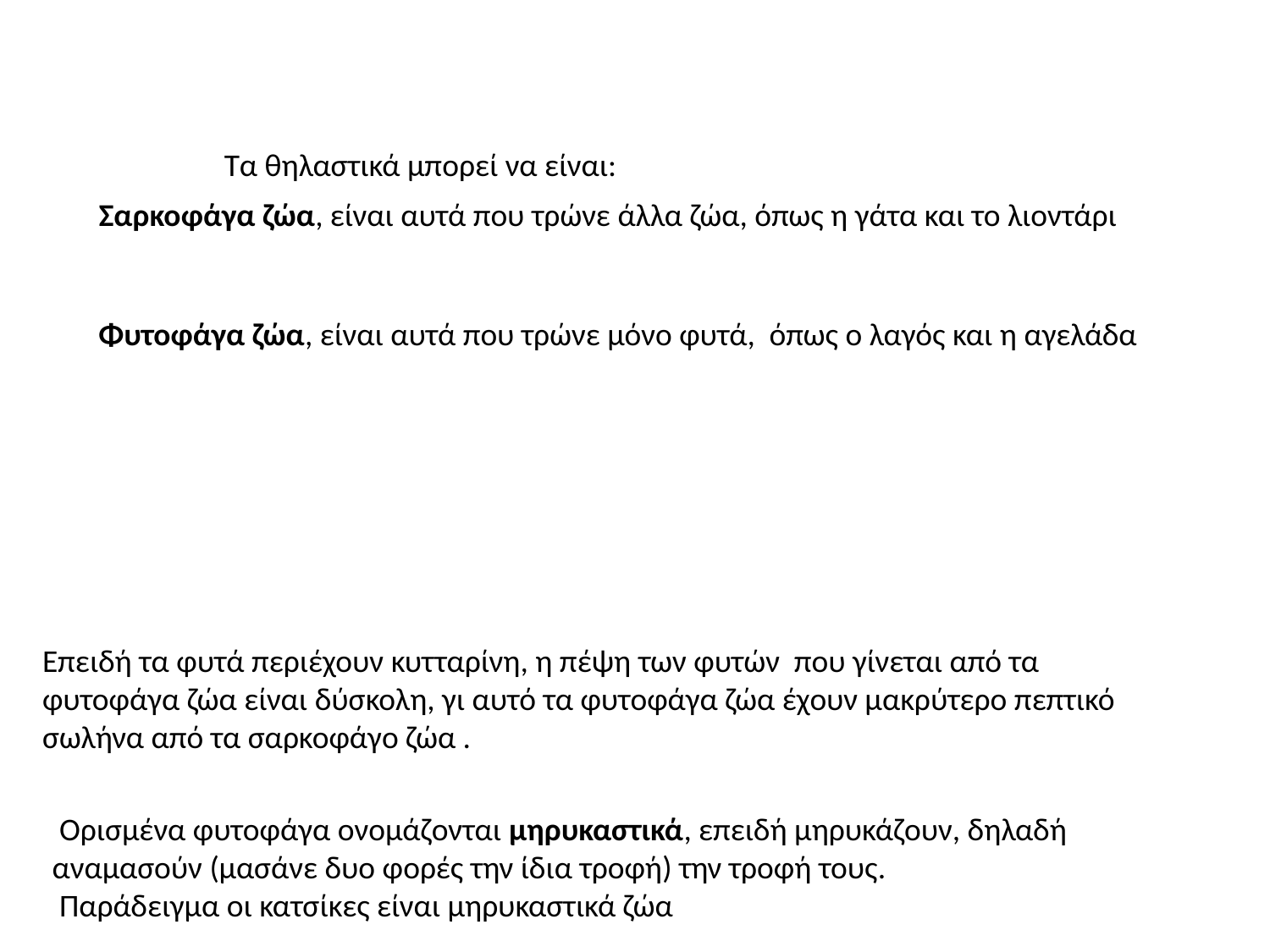

Τα θηλαστικά μπορεί να είναι:
Σαρκοφάγα ζώα, είναι αυτά που τρώνε άλλα ζώα, όπως η γάτα και το λιοντάρι
Φυτοφάγα ζώα, είναι αυτά που τρώνε μόνο φυτά,  όπως ο λαγός και η αγελάδα
Επειδή τα φυτά περιέχουν κυτταρίνη, η πέψη των φυτών  που γίνεται από τα φυτοφάγα ζώα είναι δύσκολη, γι αυτό τα φυτοφάγα ζώα έχουν μακρύτερο πεπτικό σωλήνα από τα σαρκοφάγο ζώα .
 Ορισμένα φυτοφάγα ονομάζονται μηρυκαστικά, επειδή μηρυκάζουν, δηλαδή αναμασούν (μασάνε δυο φορές την ίδια τροφή) την τροφή τους.
 Παράδειγμα οι κατσίκες είναι μηρυκαστικά ζώα